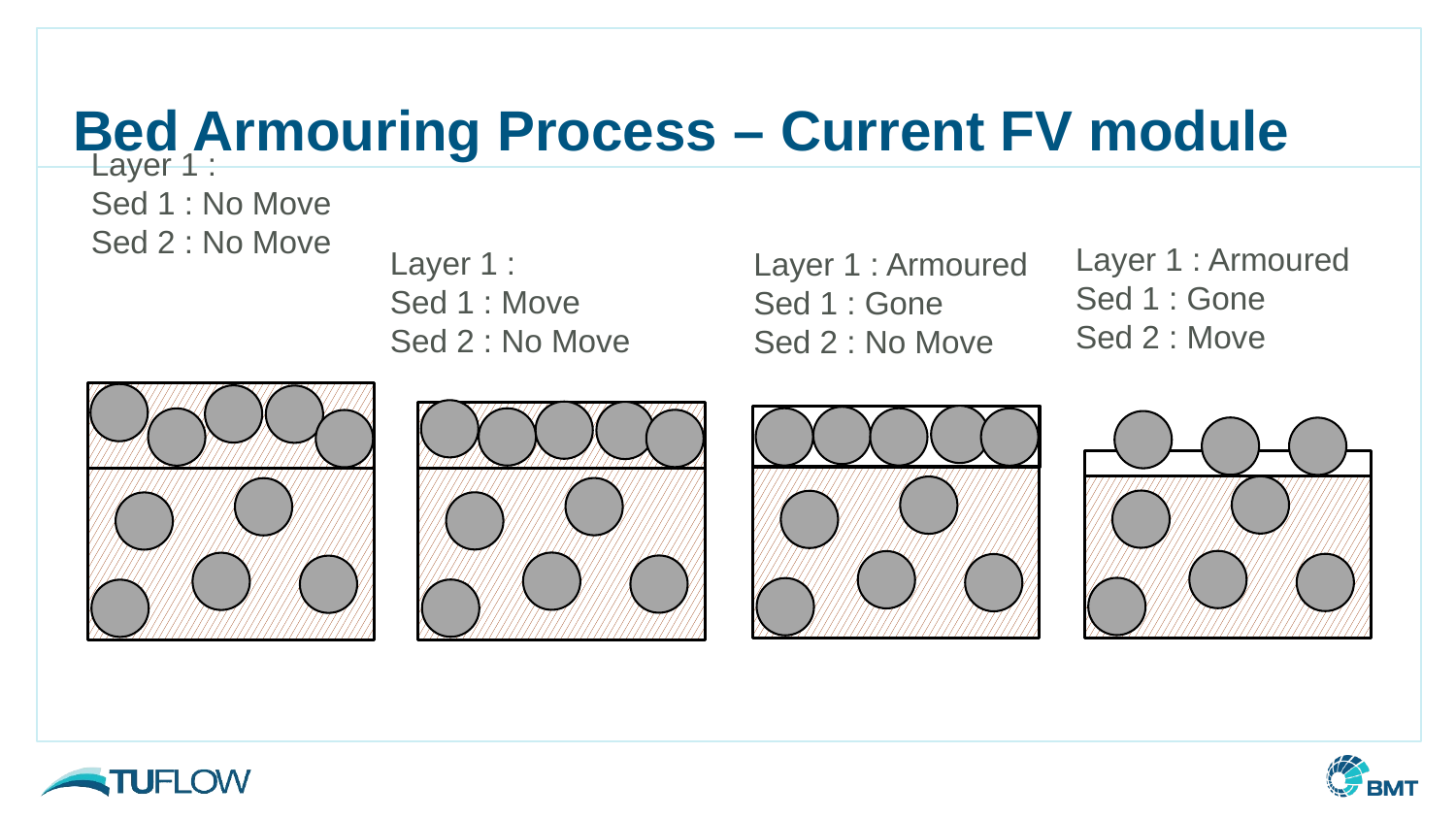

# Bed Armouring Process – Current FV module
Layer 1 :
Sed 1 : No Move
Sed 2 : No Move
Layer 1 : Armoured
Sed 1 : Gone
Sed 2 : Move
Layer 1 :
Sed 1 : Move
Sed 2 : No Move
Layer 1 : Armoured
Sed 1 : Gone
Sed 2 : No Move